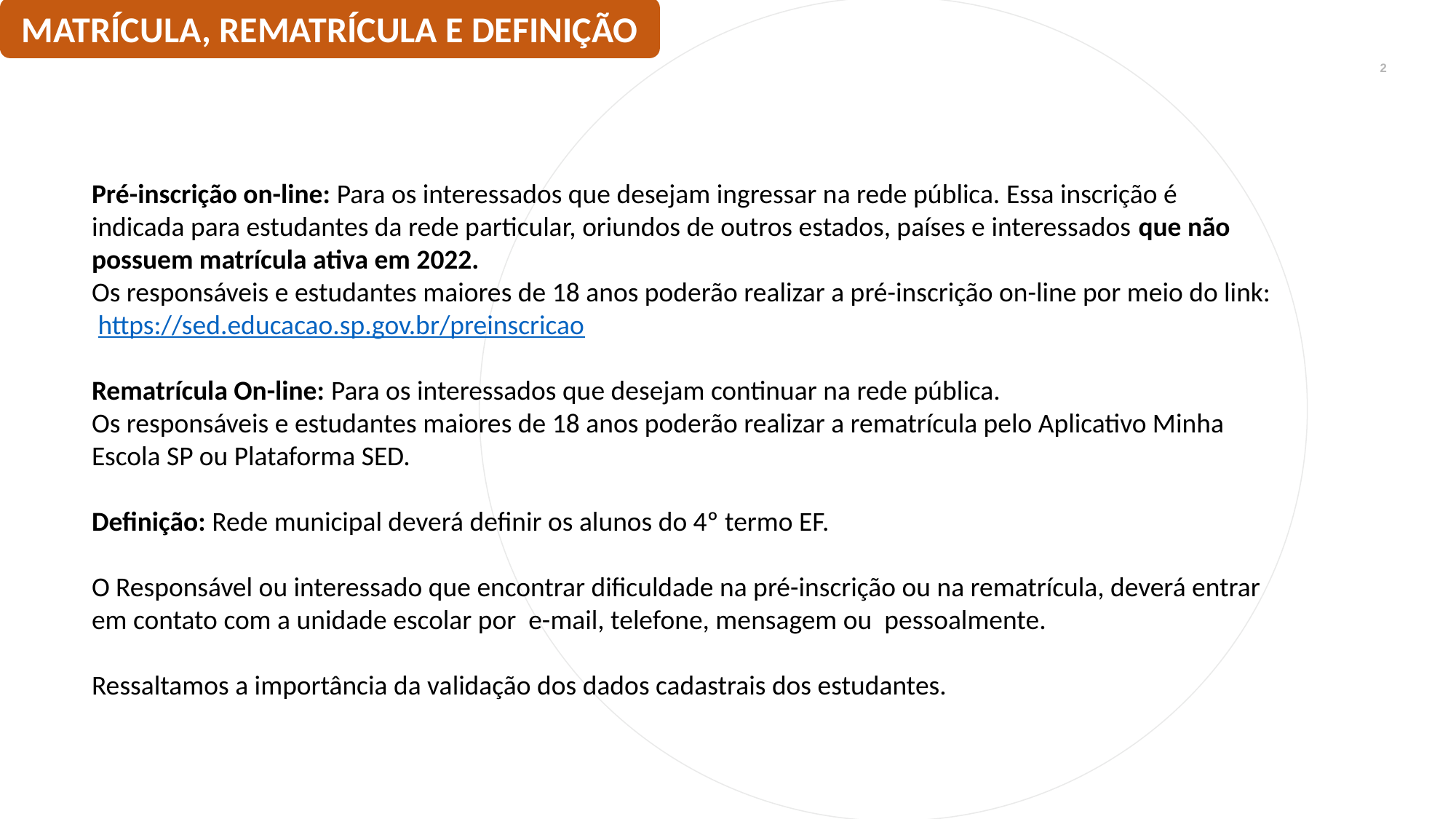

MATRÍCULA, REMATRÍCULA E DEFINIÇÃO
2
6
Pré-inscrição on-line: Para os interessados que desejam ingressar na rede pública. Essa inscrição é indicada para estudantes da rede particular, oriundos de outros estados, países e interessados que não possuem matrícula ativa em 2022.
Os responsáveis e estudantes maiores de 18 anos poderão realizar a pré-inscrição on-line por meio do link:  https://sed.educacao.sp.gov.br/preinscricao

Rematrícula On-line: Para os interessados que desejam continuar na rede pública.
Os responsáveis e estudantes maiores de 18 anos poderão realizar a rematrícula pelo Aplicativo Minha Escola SP ou Plataforma SED.

Definição: Rede municipal deverá definir os alunos do 4º termo EF.

O Responsável ou interessado que encontrar dificuldade na pré-inscrição ou na rematrícula, deverá entrar em contato com a unidade escolar por  e-mail, telefone, mensagem ou  pessoalmente.

Ressaltamos a importância da validação dos dados cadastrais dos estudantes.